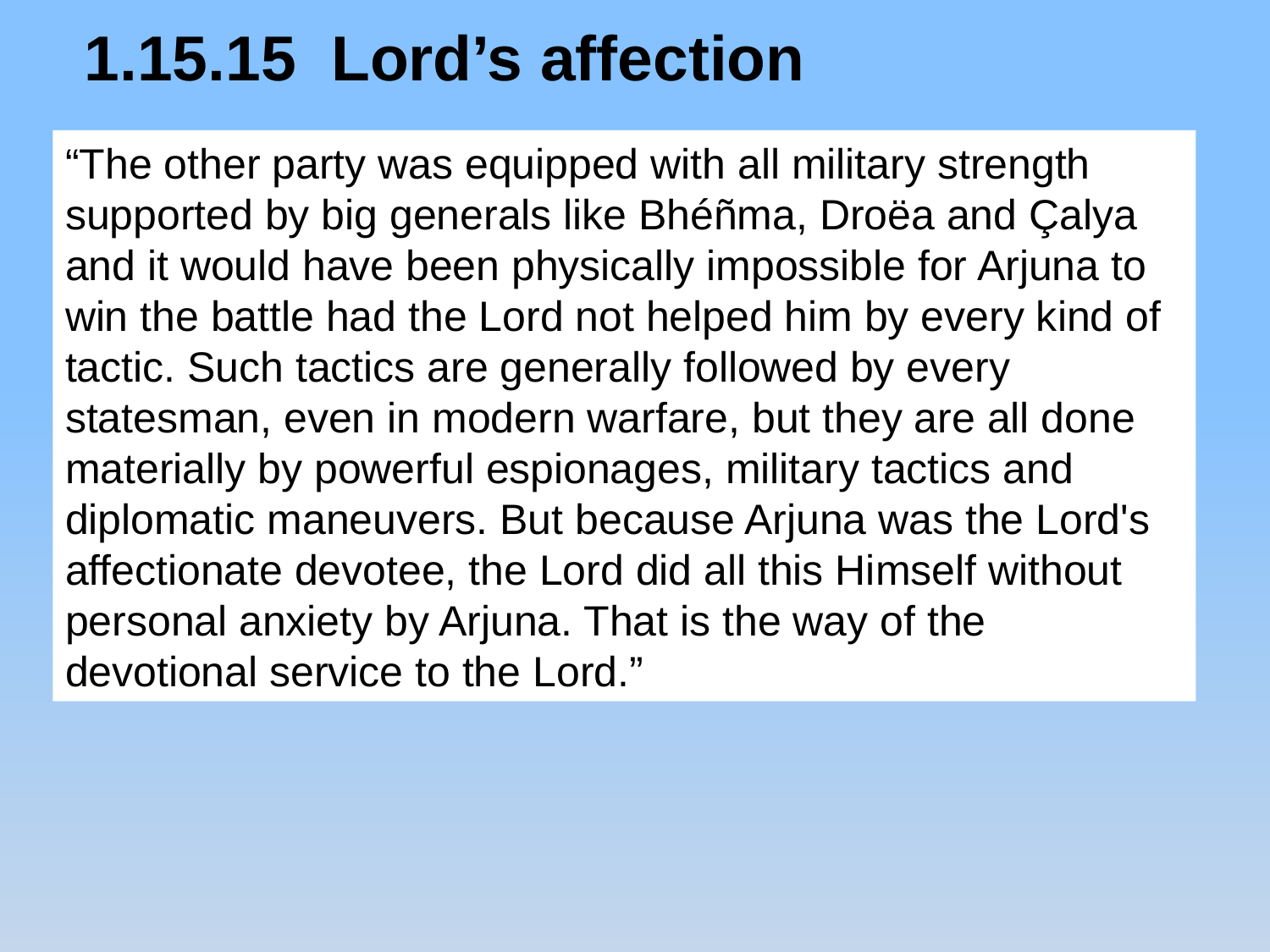

1.15.15  Lord’s affection
“The other party was equipped with all military strength supported by big generals like Bhéñma, Droëa and Çalya and it would have been physically impossible for Arjuna to win the battle had the Lord not helped him by every kind of tactic. Such tactics are generally followed by every statesman, even in modern warfare, but they are all done materially by powerful espionages, military tactics and diplomatic maneuvers. But because Arjuna was the Lord's affectionate devotee, the Lord did all this Himself without personal anxiety by Arjuna. That is the way of the devotional service to the Lord.”